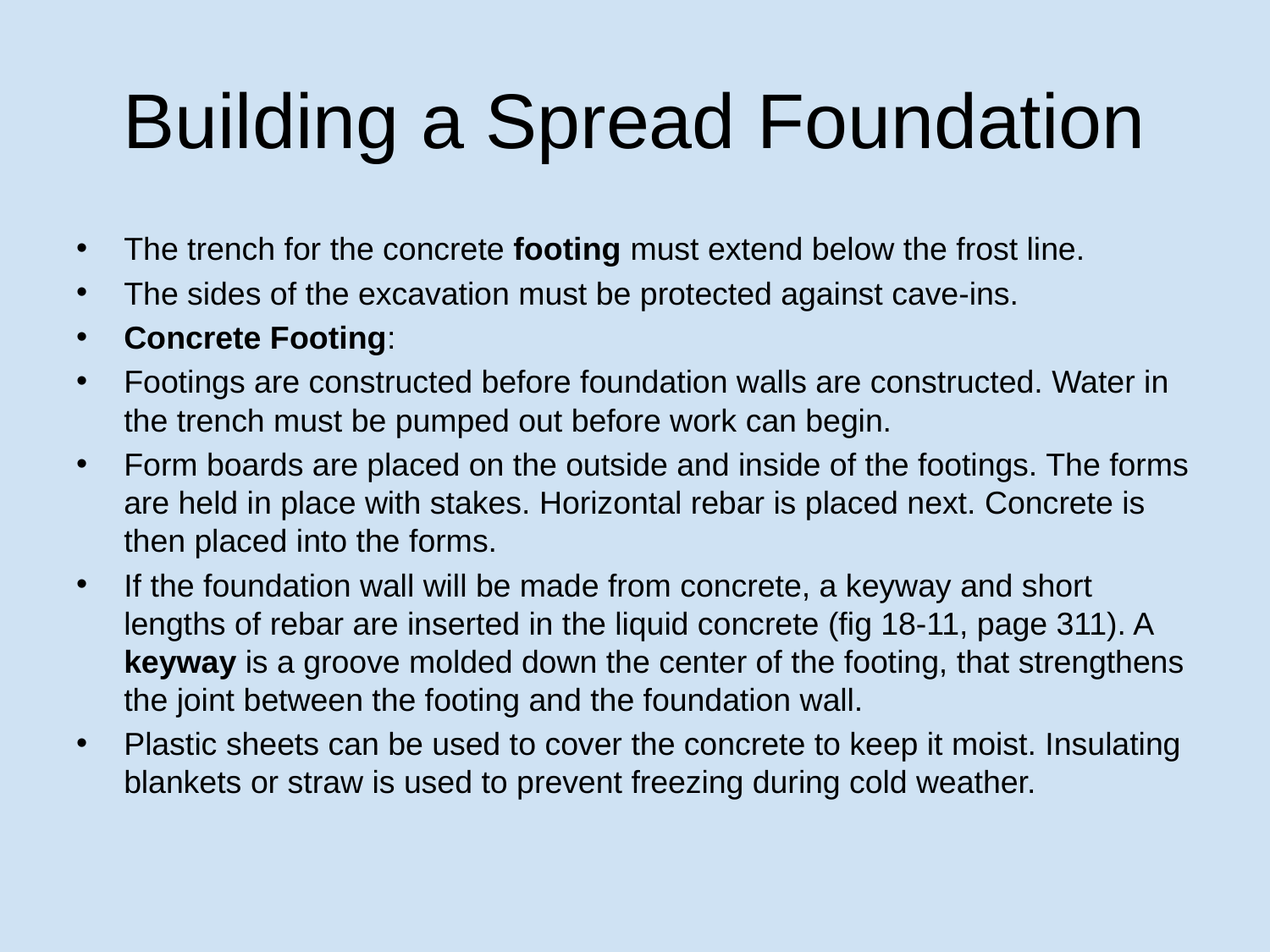

# Building a Spread Foundation
The trench for the concrete footing must extend below the frost line.
The sides of the excavation must be protected against cave-ins.
Concrete Footing:
Footings are constructed before foundation walls are constructed. Water in the trench must be pumped out before work can begin.
Form boards are placed on the outside and inside of the footings. The forms are held in place with stakes. Horizontal rebar is placed next. Concrete is then placed into the forms.
If the foundation wall will be made from concrete, a keyway and short lengths of rebar are inserted in the liquid concrete (fig 18-11, page 311). A keyway is a groove molded down the center of the footing, that strengthens the joint between the footing and the foundation wall.
Plastic sheets can be used to cover the concrete to keep it moist. Insulating blankets or straw is used to prevent freezing during cold weather.